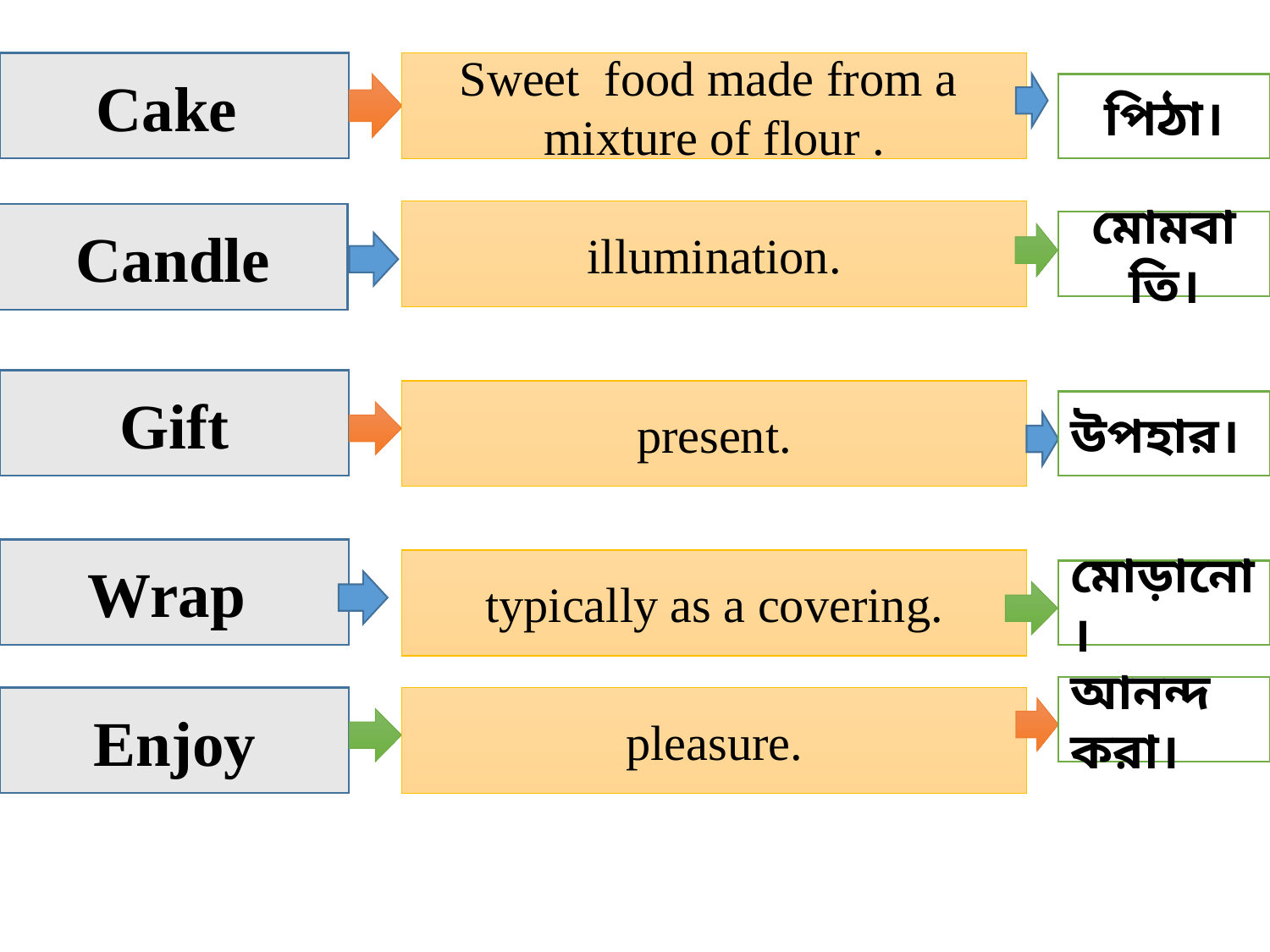

Cake
Sweet  food made from a  mixture of flour .

পিঠা।
illumination.
Candle
মোমবাতি।

Gift
present.
উপহার।

Wrap
typically as a covering.
মোড়ানো।

আনন্দ করা।
Enjoy
pleasure.